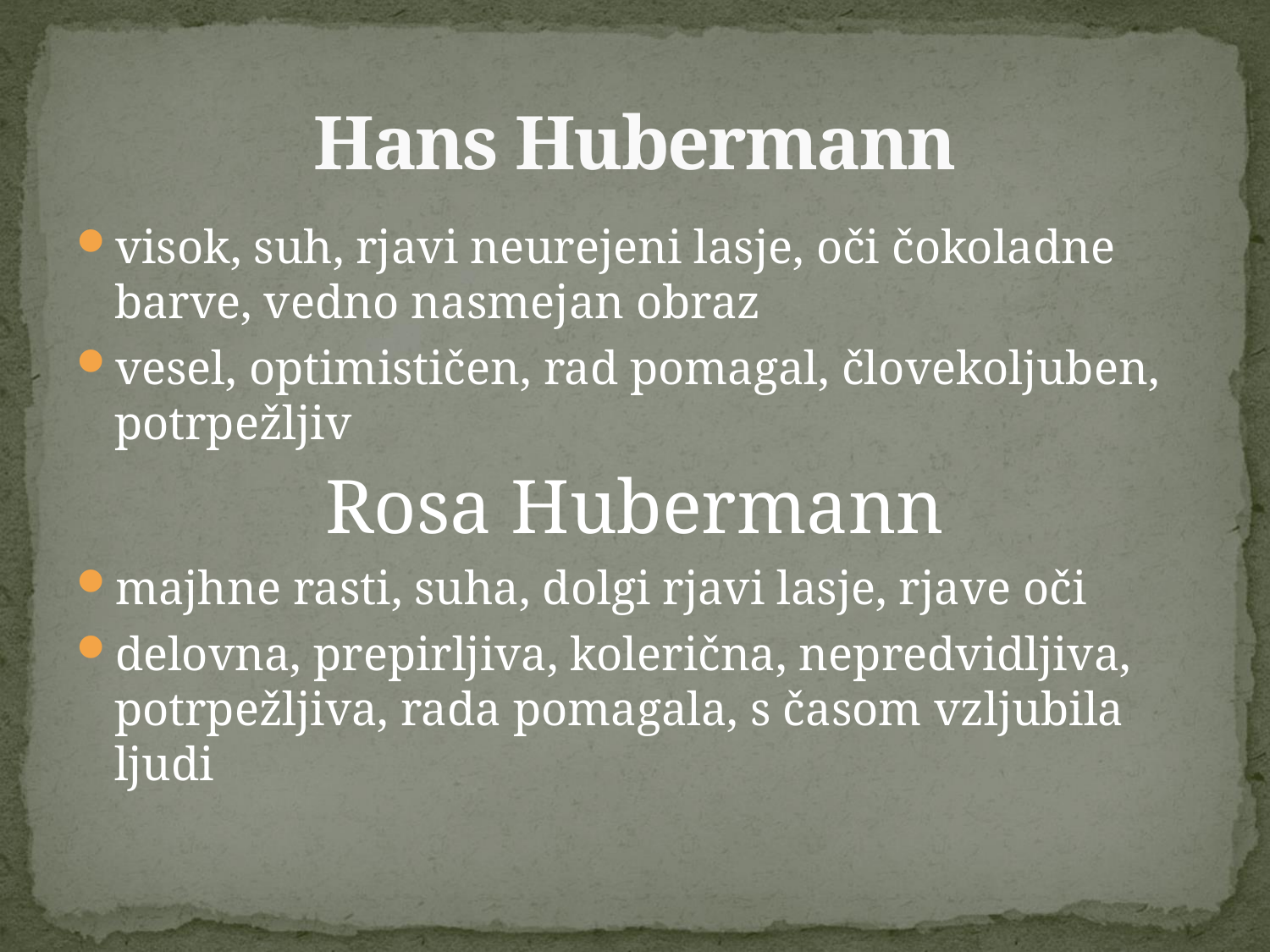

# Hans Hubermann
visok, suh, rjavi neurejeni lasje, oči čokoladne barve, vedno nasmejan obraz
vesel, optimističen, rad pomagal, človekoljuben, potrpežljiv
Rosa Hubermann
majhne rasti, suha, dolgi rjavi lasje, rjave oči
delovna, prepirljiva, kolerična, nepredvidljiva, potrpežljiva, rada pomagala, s časom vzljubila ljudi